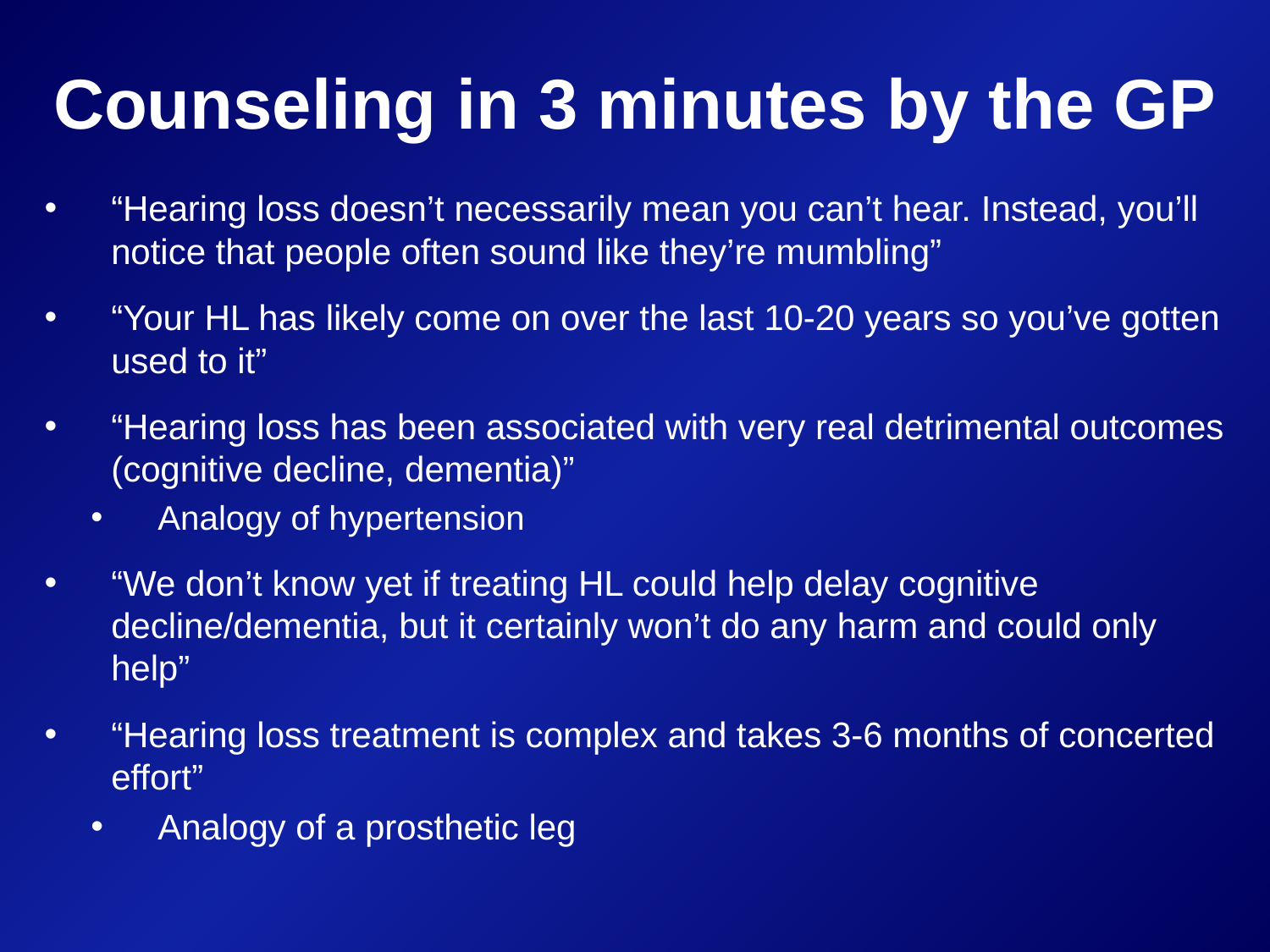

# Counseling in 3 minutes by the GP
“Hearing loss doesn’t necessarily mean you can’t hear. Instead, you’ll notice that people often sound like they’re mumbling”

“Your HL has likely come on over the last 10-20 years so you’ve gotten used to it”

“Hearing loss has been associated with very real detrimental outcomes (cognitive decline, dementia)”
Analogy of hypertension

“We don’t know yet if treating HL could help delay cognitive decline/dementia, but it certainly won’t do any harm and could only help”

“Hearing loss treatment is complex and takes 3-6 months of concerted effort”
Analogy of a prosthetic leg